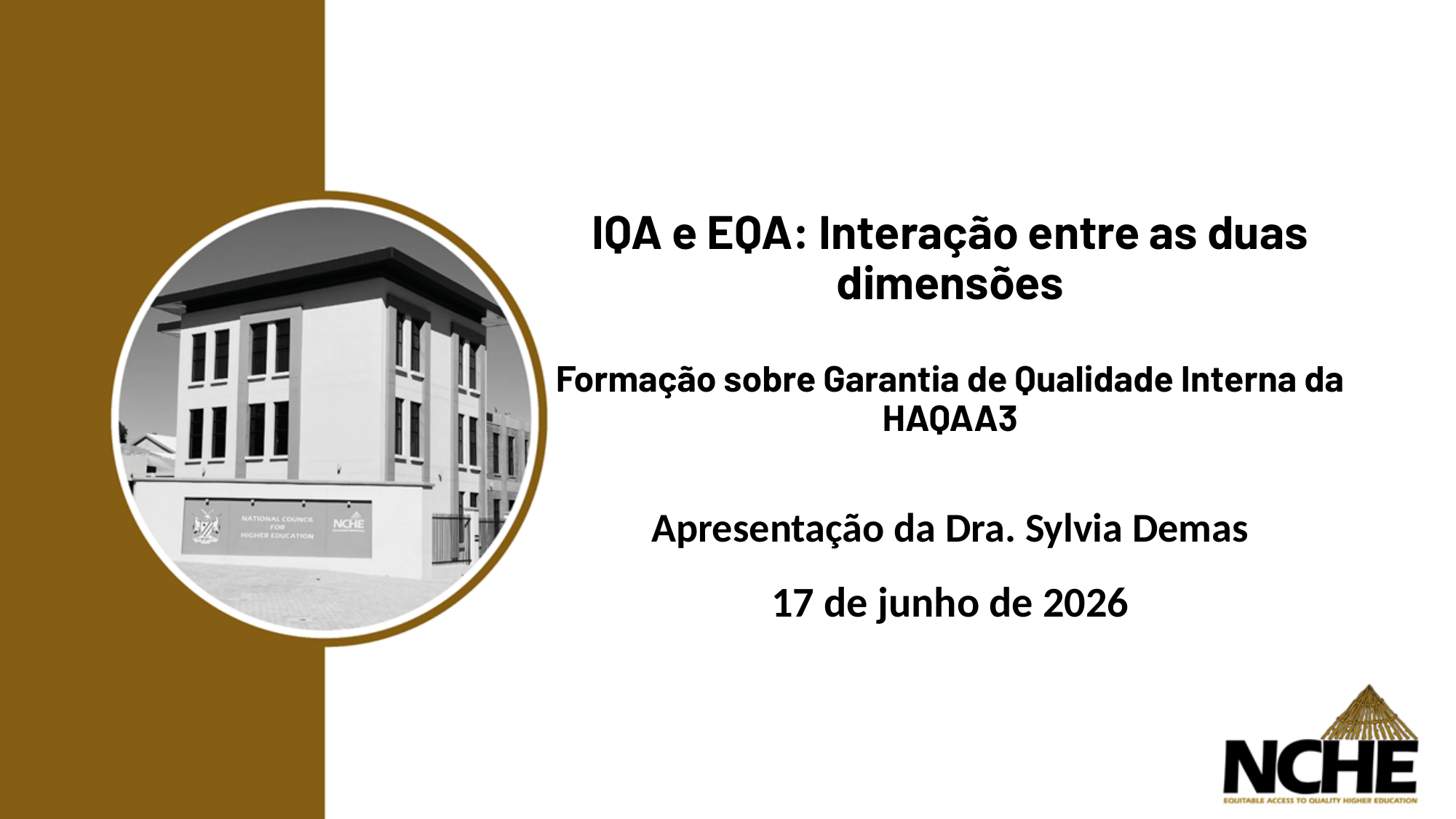

# IQA e EQA: Interação entre as duas dimensões Formação sobre Garantia de Qualidade Interna da HAQAA3 Apresentação da Dra. Sylvia Demas 17 de junho de 2026